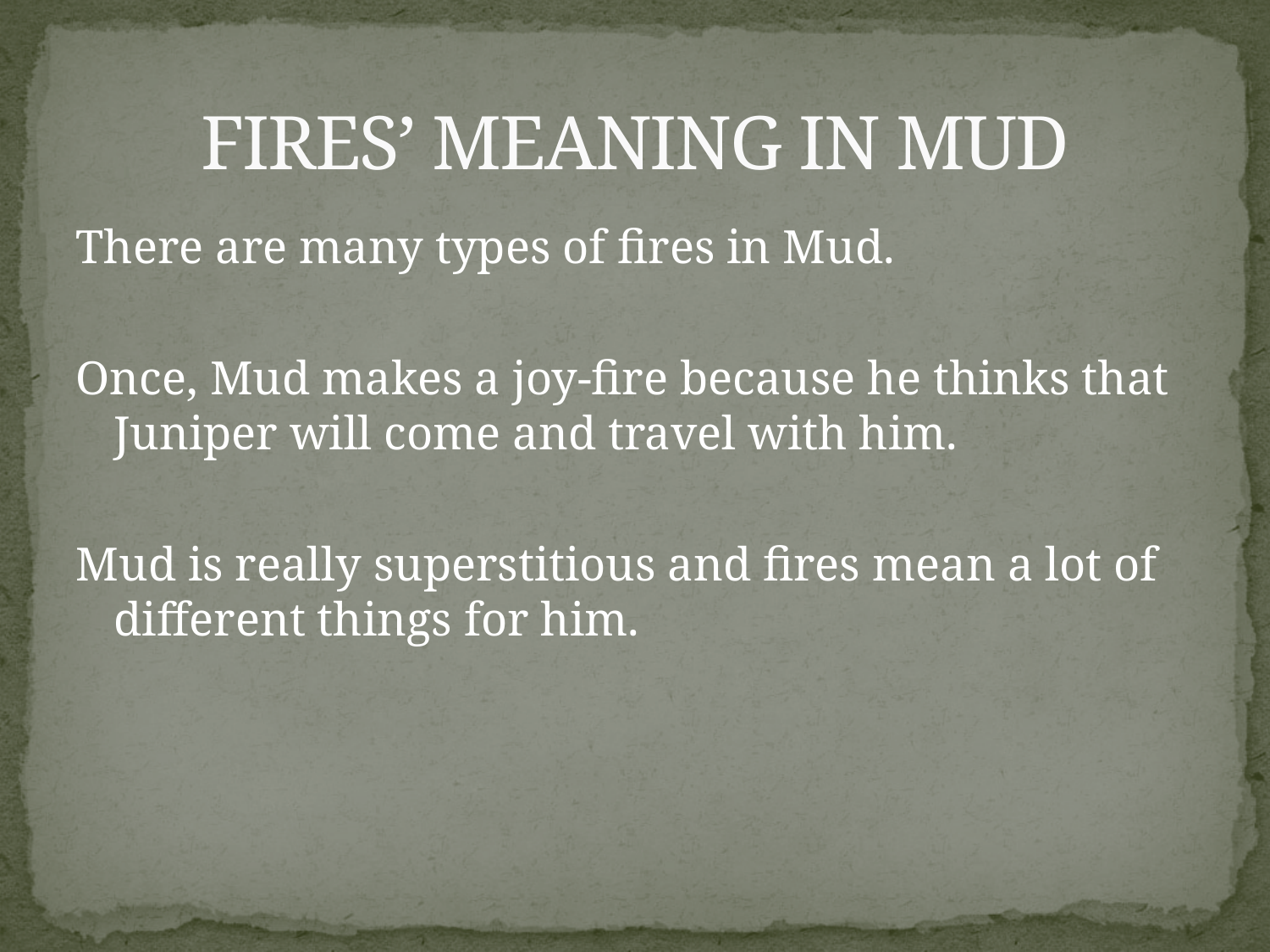

# FIRES’ MEANING IN MUD
There are many types of fires in Mud.

Once, Mud makes a joy-fire because he thinks that Juniper will come and travel with him.

Mud is really superstitious and fires mean a lot of different things for him.